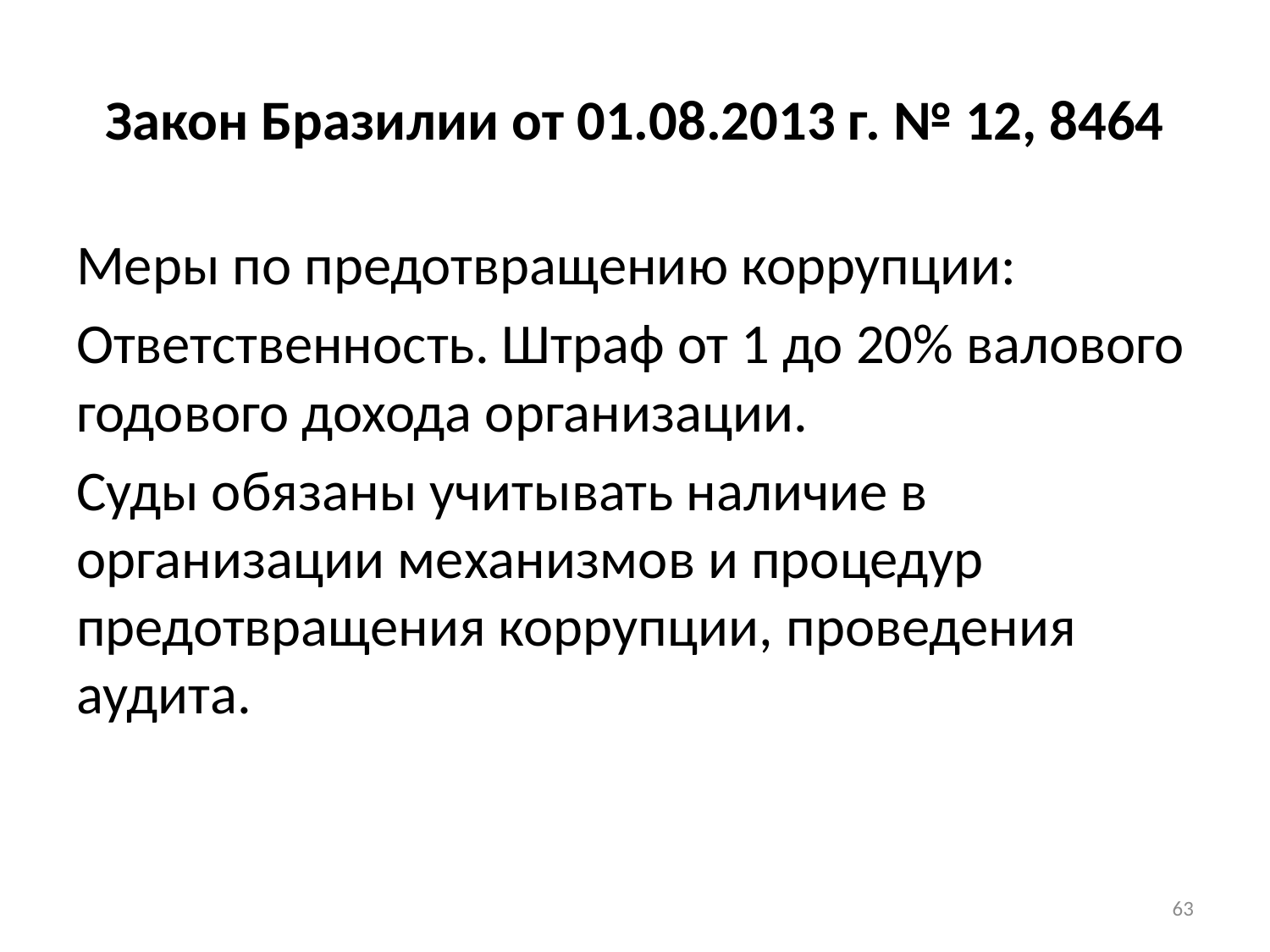

# Закон Бразилии от 01.08.2013 г. № 12, 8464
Меры по предотвращению коррупции:
Ответственность. Штраф от 1 до 20% валового годового дохода организации.
Суды обязаны учитывать наличие в организации механизмов и процедур предотвращения коррупции, проведения аудита.
63